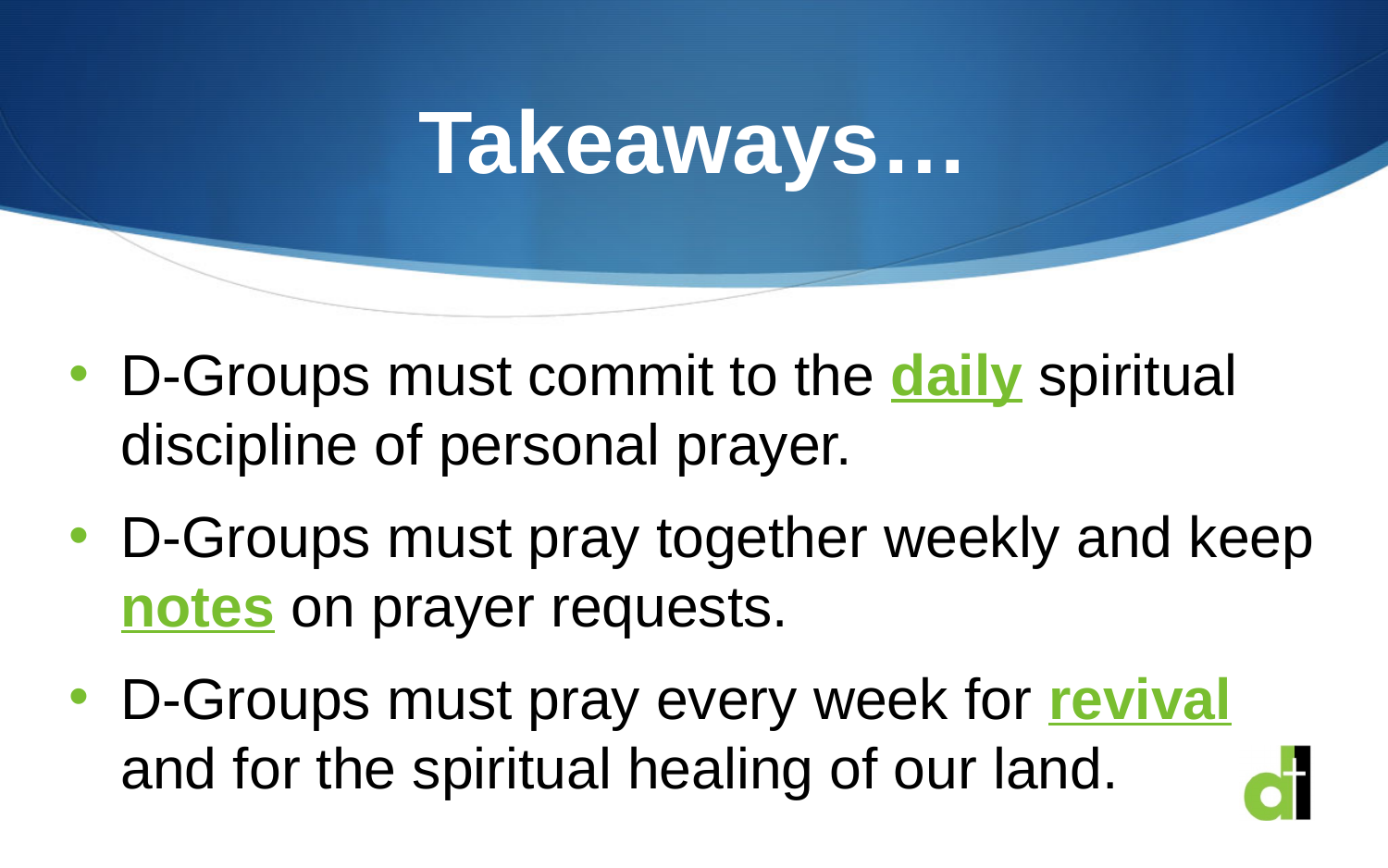

# Takeaways…
D-Groups must commit to the daily spiritual discipline of personal prayer.
D-Groups must pray together weekly and keep notes on prayer requests.
D-Groups must pray every week for revival
and for the spiritual healing of our land.